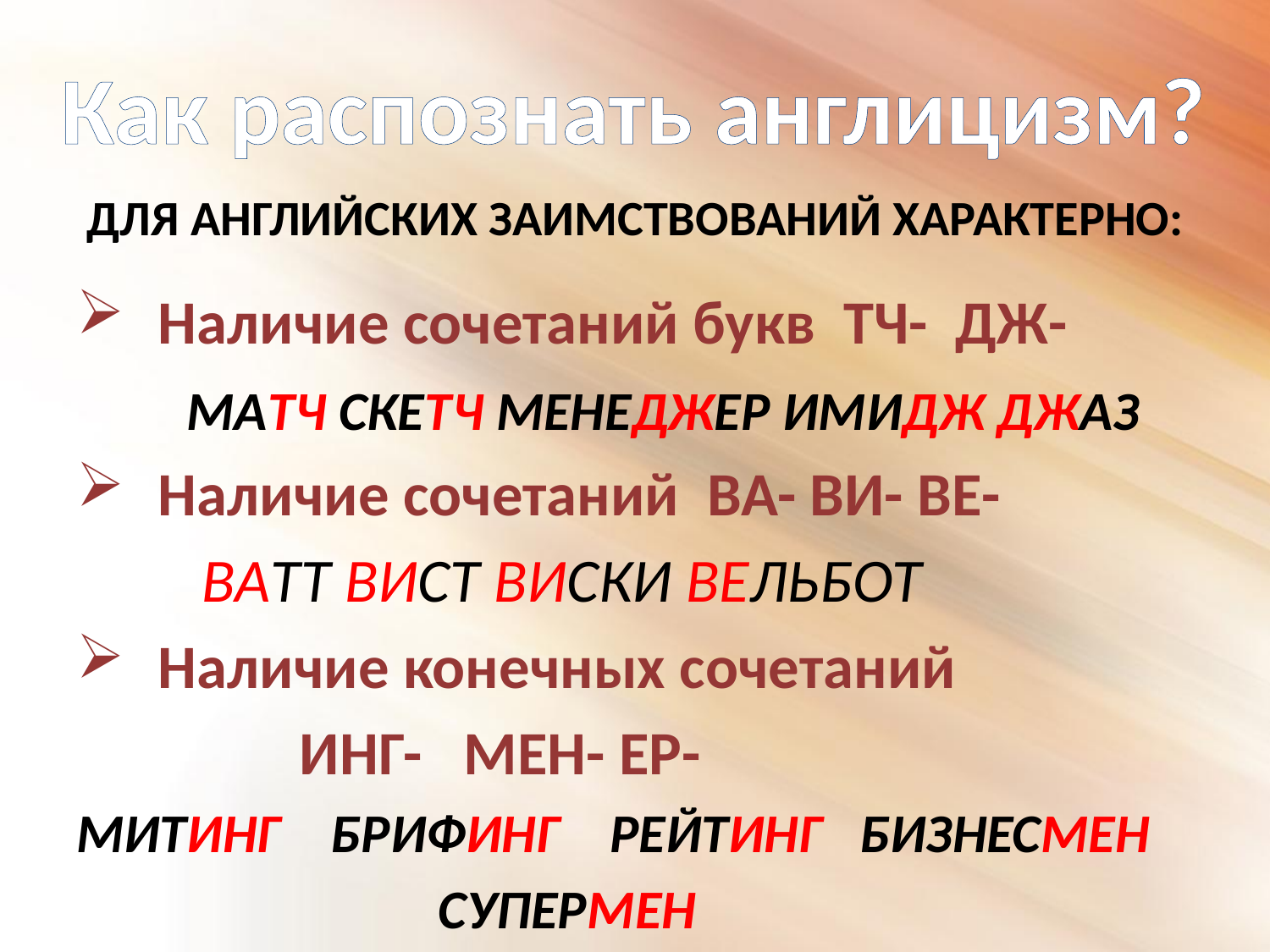

Как распознать англицизм?
# ДЛЯ АНГЛИЙСКИХ ЗАИМСТВОВАНИЙ ХАРАКТЕРНО:
Наличие сочетаний букв  ТЧ-  ДЖ-
        МАТЧ СКЕТЧ МЕНЕДЖЕР ИМИДЖ ДЖАЗ
Наличие сочетаний  ВА- ВИ- ВЕ-
         ВАТТ ВИСТ ВИСКИ ВЕЛЬБОТ
Наличие конечных сочетаний
                ИНГ-   МЕН- ЕР-
МИТИНГ    БРИФИНГ    РЕЙТИНГ   БИЗНЕСМЕН
                             СУПЕРМЕН